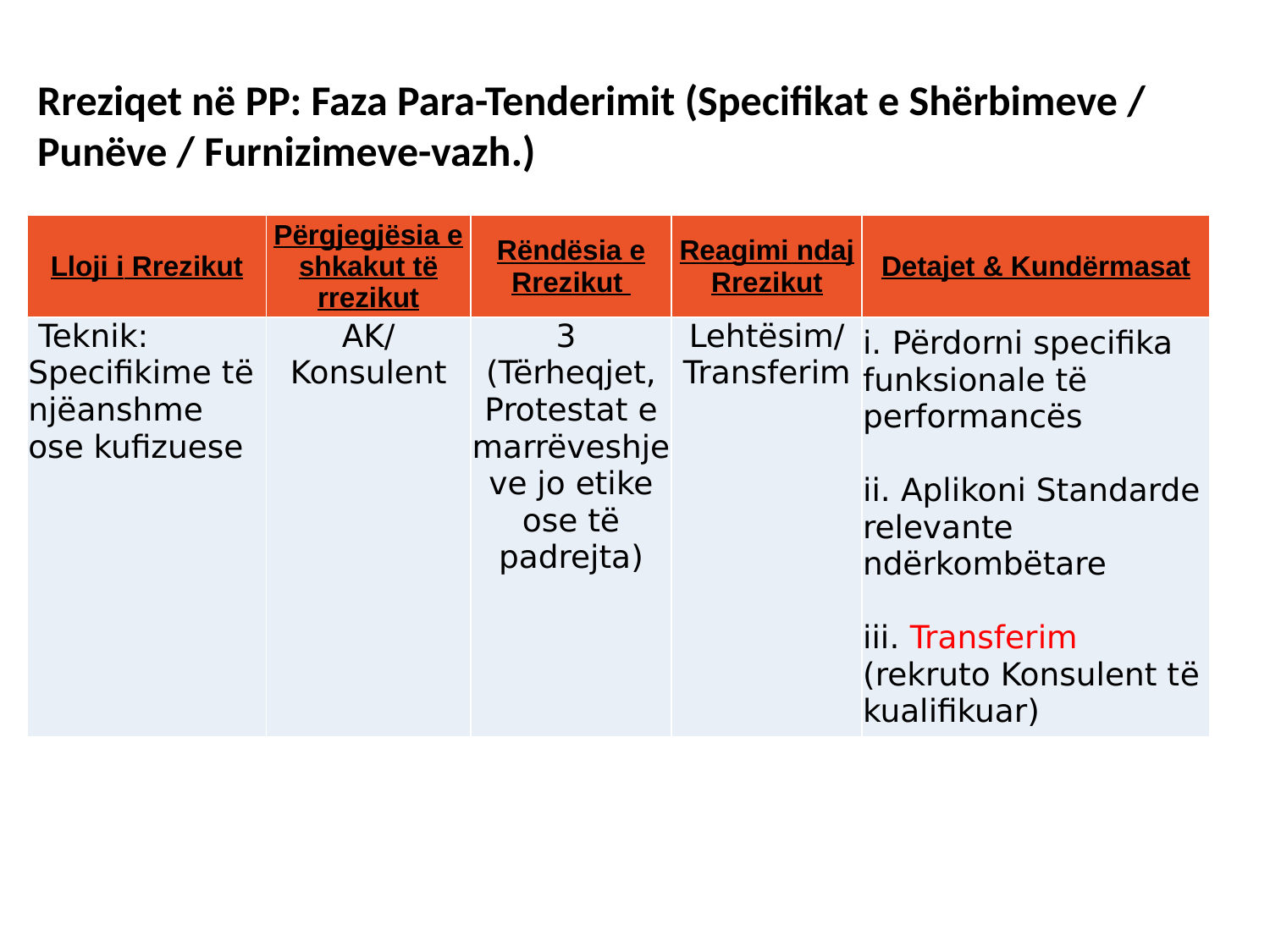

Rreziqet në PP: Faza Para-Tenderimit (Specifikat e Shërbimeve / Punëve / Furnizimeve-vazh.)
| Lloji i Rrezikut | Përgjegjësia e shkakut të rrezikut | Rëndësia e Rrezikut | Reagimi ndaj Rrezikut | Detajet & Kundërmasat |
| --- | --- | --- | --- | --- |
| Teknik: Specifikime të njëanshme ose kufizuese | AK/ Konsulent | 3 (Tërheqjet, Protestat e marrëveshjeve jo etike ose të padrejta) | Lehtësim/ Transferim | Përdorni specifika funksionale të performancës ii. Aplikoni Standarde relevante ndërkombëtare iii. Transferim (rekruto Konsulent të kualifikuar) |